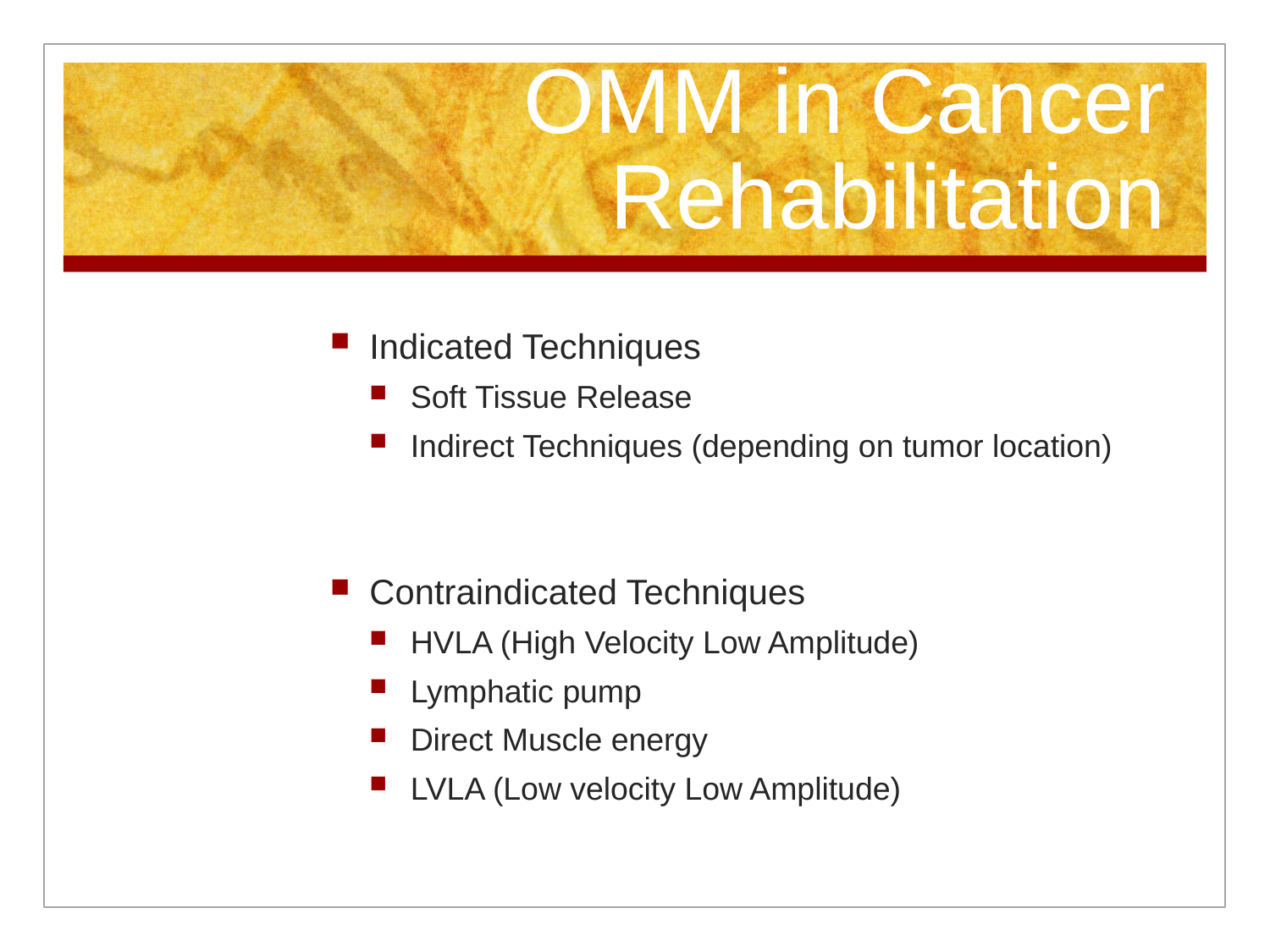

# OMM in Cancer Rehabilitation
Indicated Techniques
Soft Tissue Release
Indirect Techniques (depending on tumor location)

Contraindicated Techniques
HVLA (High Velocity Low Amplitude)
Lymphatic pump
Direct Muscle energy
LVLA (Low velocity Low Amplitude)